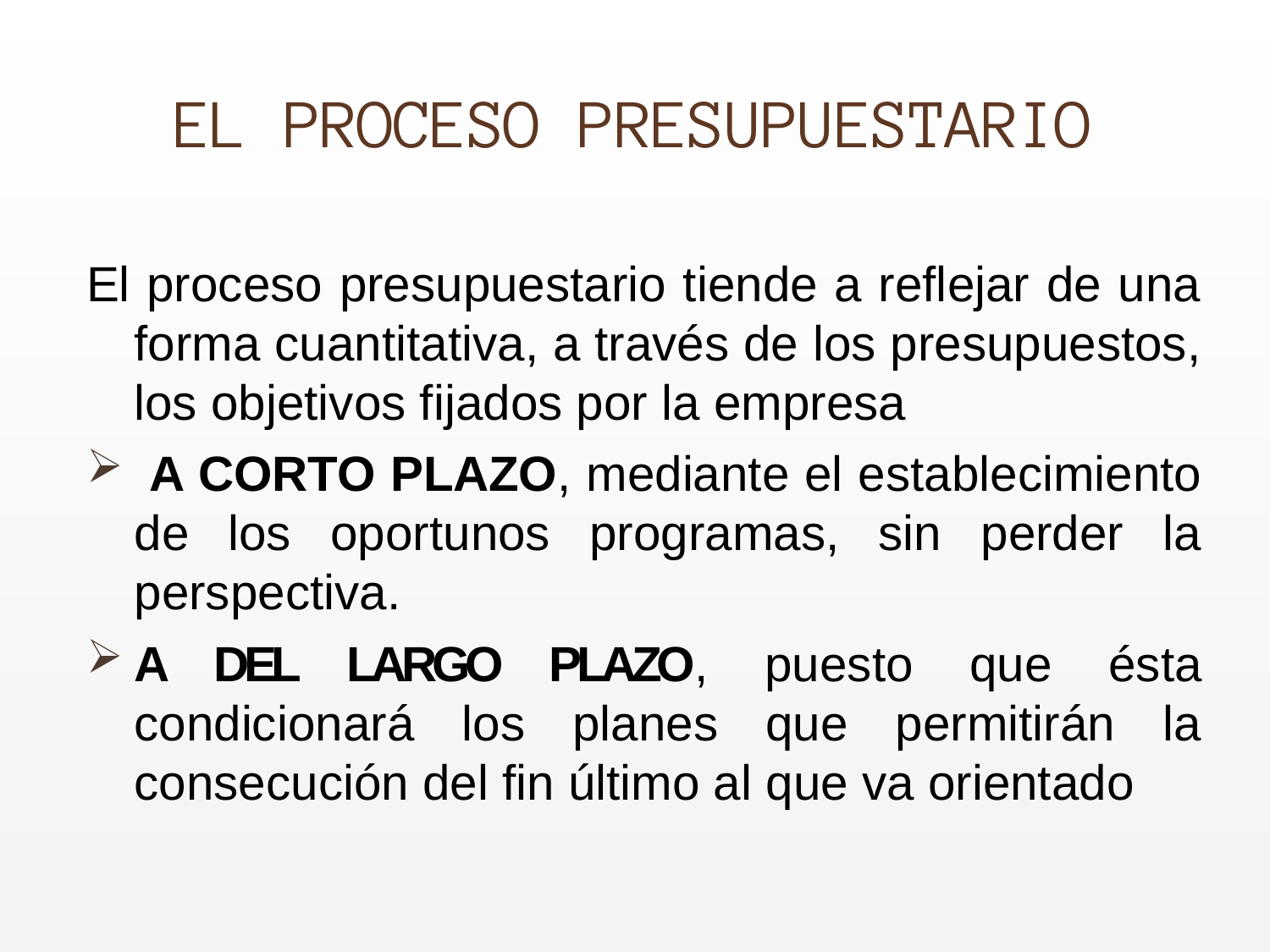

# EL PROCESO PRESUPUESTARIO
El proceso presupuestario tiende a reflejar de una forma cuantitativa, a través de los presupuestos, los objetivos fijados por la empresa
 A CORTO PLAZO, mediante el establecimiento de los oportunos programas, sin perder la perspectiva.
A DEL LARGO PLAZO, puesto que ésta condicionará los planes que permitirán la consecución del fin último al que va orientado